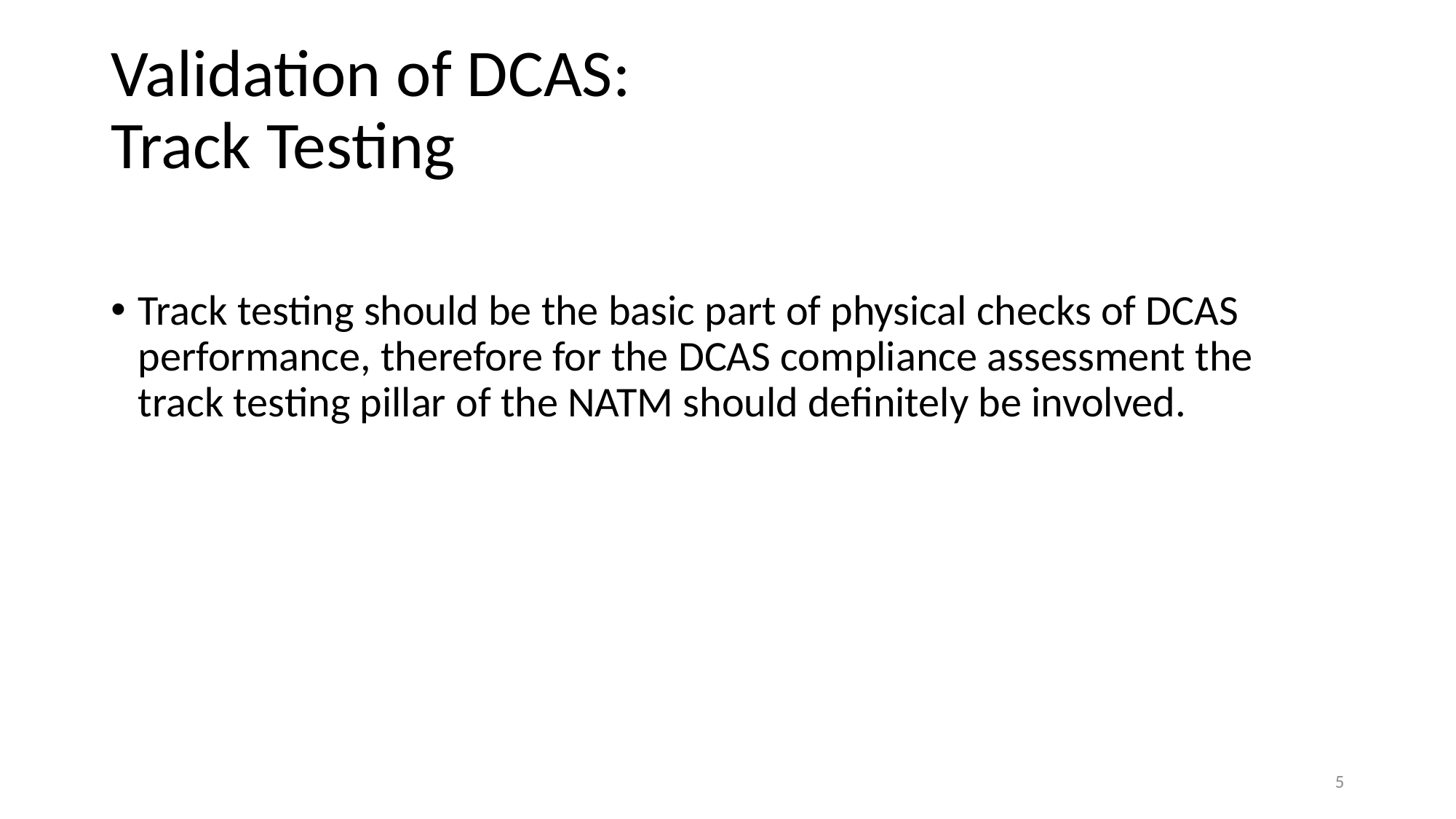

# Validation of DCAS: Track Testing
Track testing should be the basic part of physical checks of DCAS performance, therefore for the DCAS compliance assessment the track testing pillar of the NATM should definitely be involved.
5